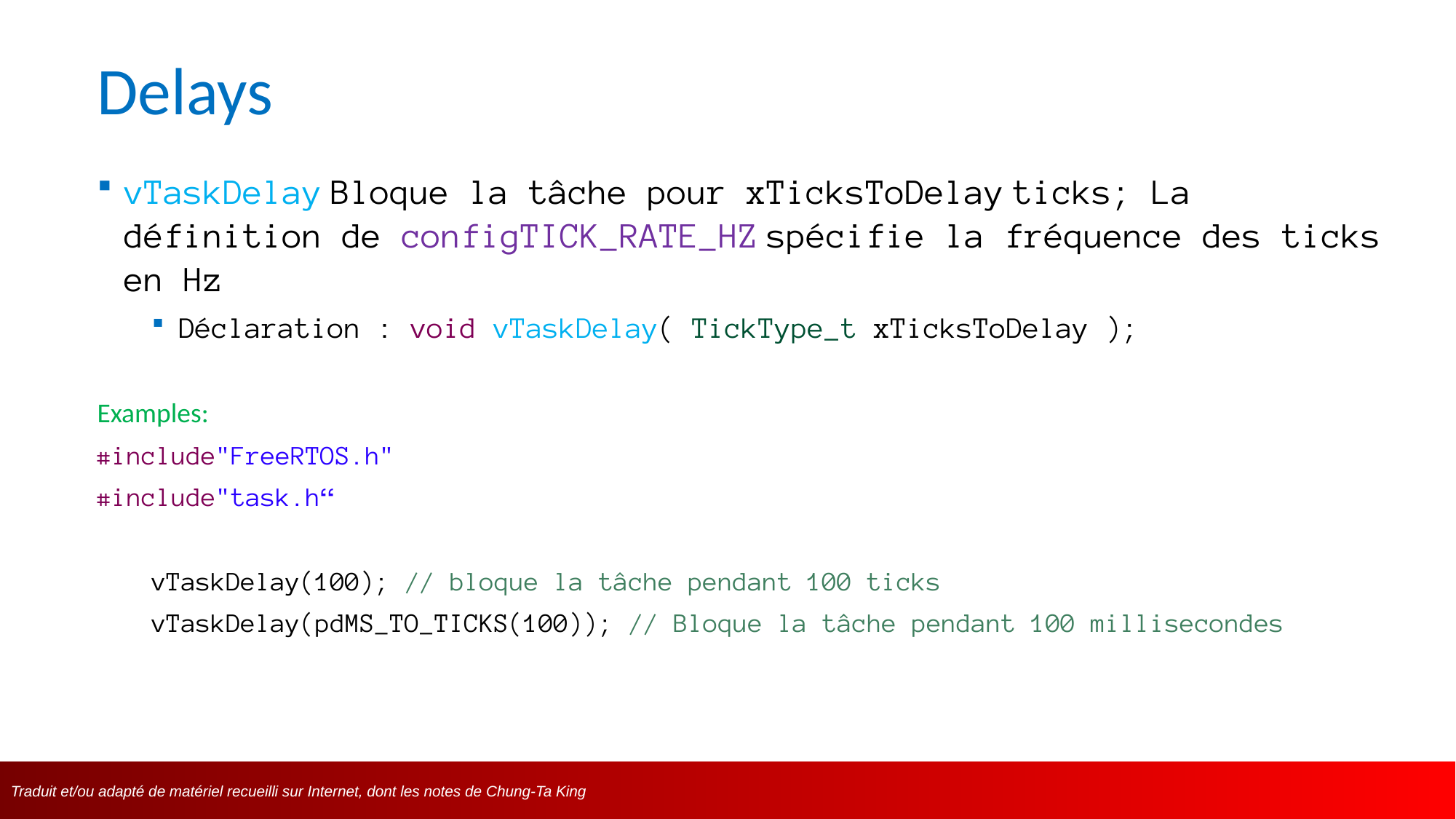

# Delays
vTaskDelay Bloque la tâche pour xTicksToDelay ticks; La définition de configTICK_RATE_HZ spécifie la fréquence des ticks en Hz
Déclaration : void vTaskDelay( TickType_t xTicksToDelay );

Examples:
#include"FreeRTOS.h"
#include"task.h“

vTaskDelay(100); // bloque la tâche pendant 100 ticks
vTaskDelay(pdMS_TO_TICKS(100)); // Bloque la tâche pendant 100 millisecondes